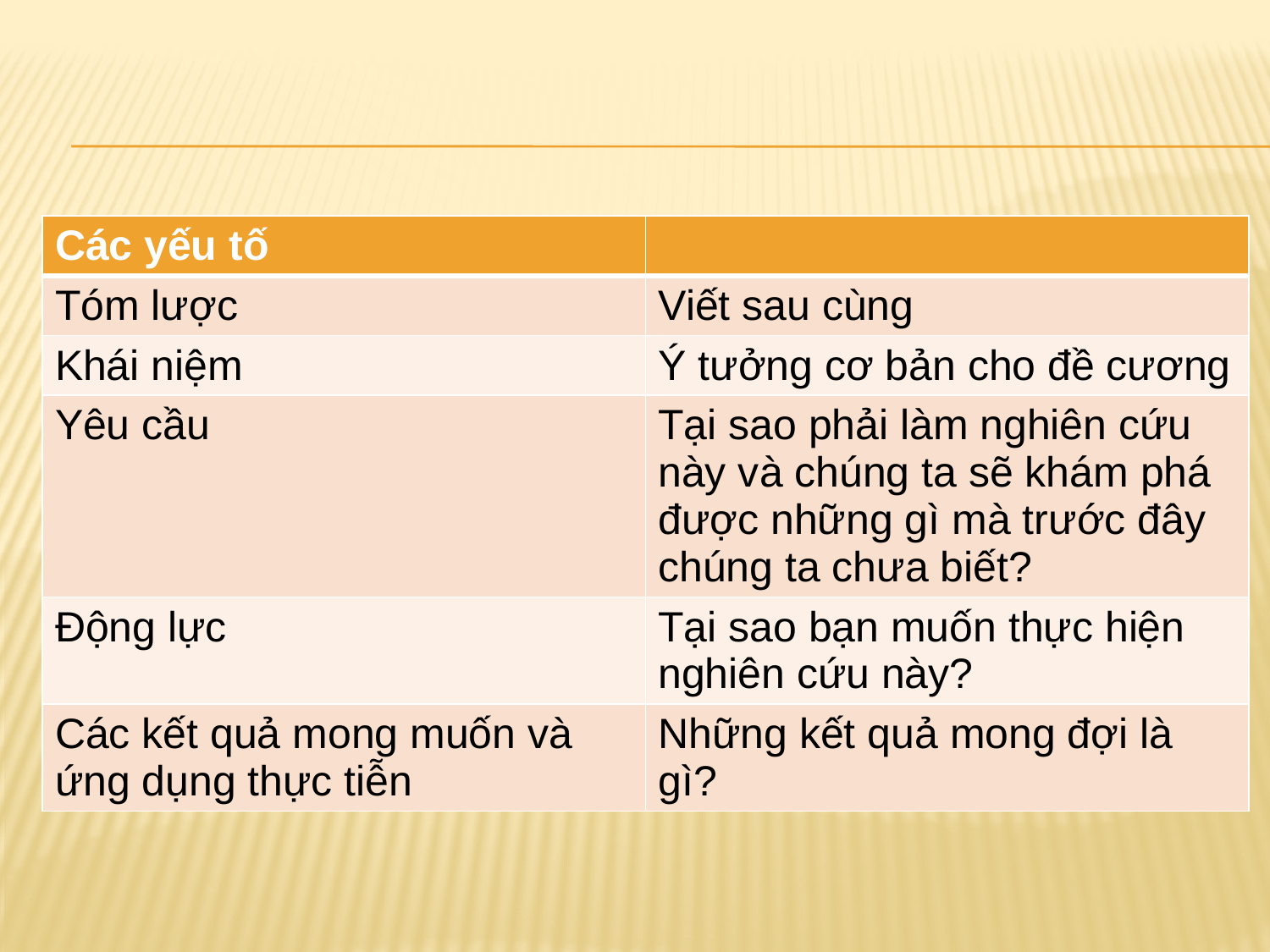

| Các yếu tố |  |
| --- | --- |
| Tóm lược | Viết sau cùng |
| Khái niệm | Ý tưởng cơ bản cho đề cương |
| Yêu cầu | Tại sao phải làm nghiên cứu này và chúng ta sẽ khám phá được những gì mà trước đây chúng ta chưa biết? |
| Động lực | Tại sao bạn muốn thực hiện nghiên cứu này? |
| Các kết quả mong muốn và ứng dụng thực tiễn | Những kết quả mong đợi là gì? |